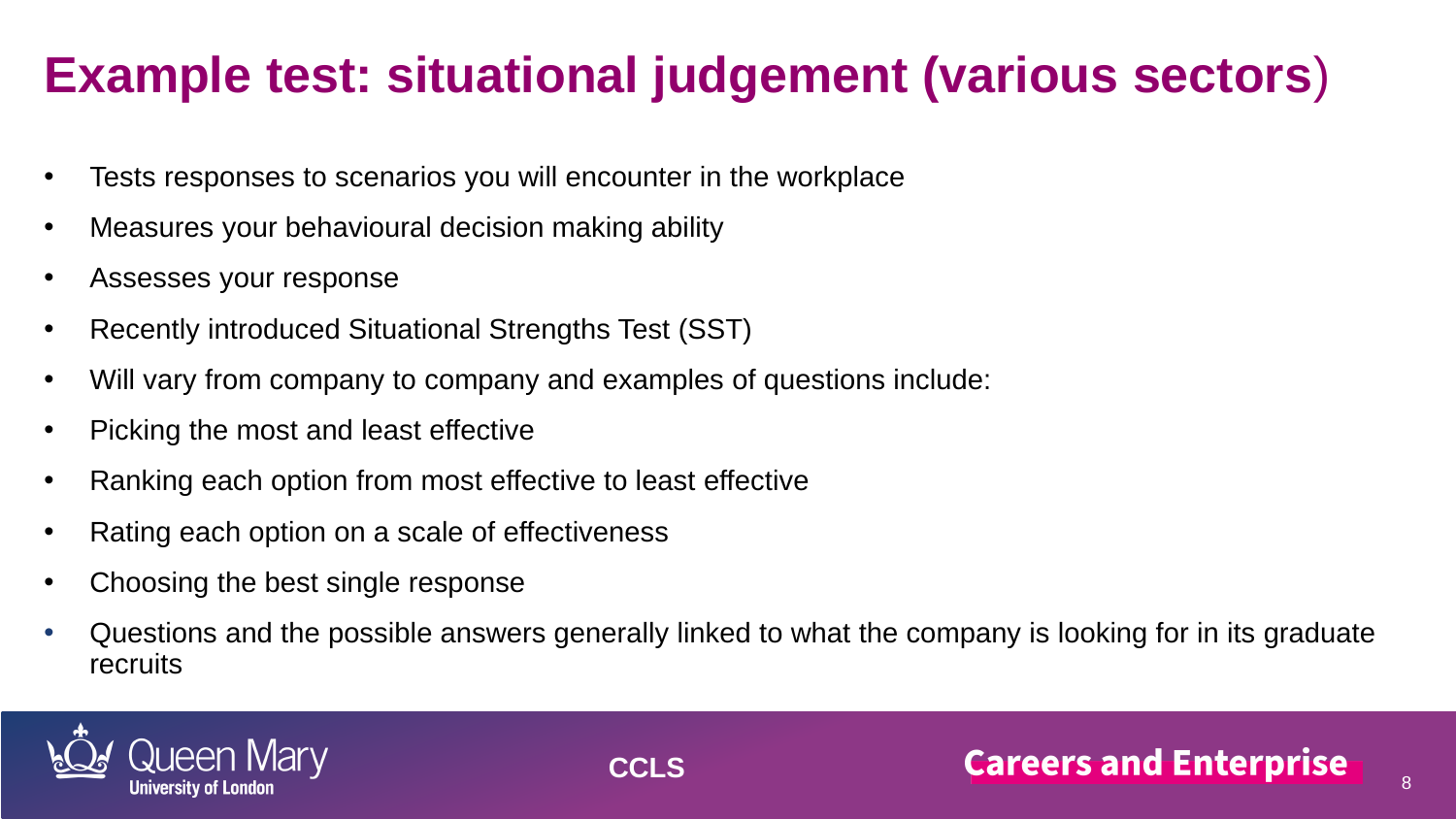

Example test: situational judgement (various sectors)

Tests responses to scenarios you will encounter in the workplace​​
Measures your behavioural decision making ability​​
Assesses your response ​
Recently introduced Situational Strengths Test (SST)​​
Will vary from company to company and examples of questions include:​​
Picking the most and least effective​
Ranking each option from most effective to least effective​
Rating each option on a scale of effectiveness​
Choosing the best single response​
​Questions and the possible answers generally linked to what the company is looking for in its graduate recruits

CCLS